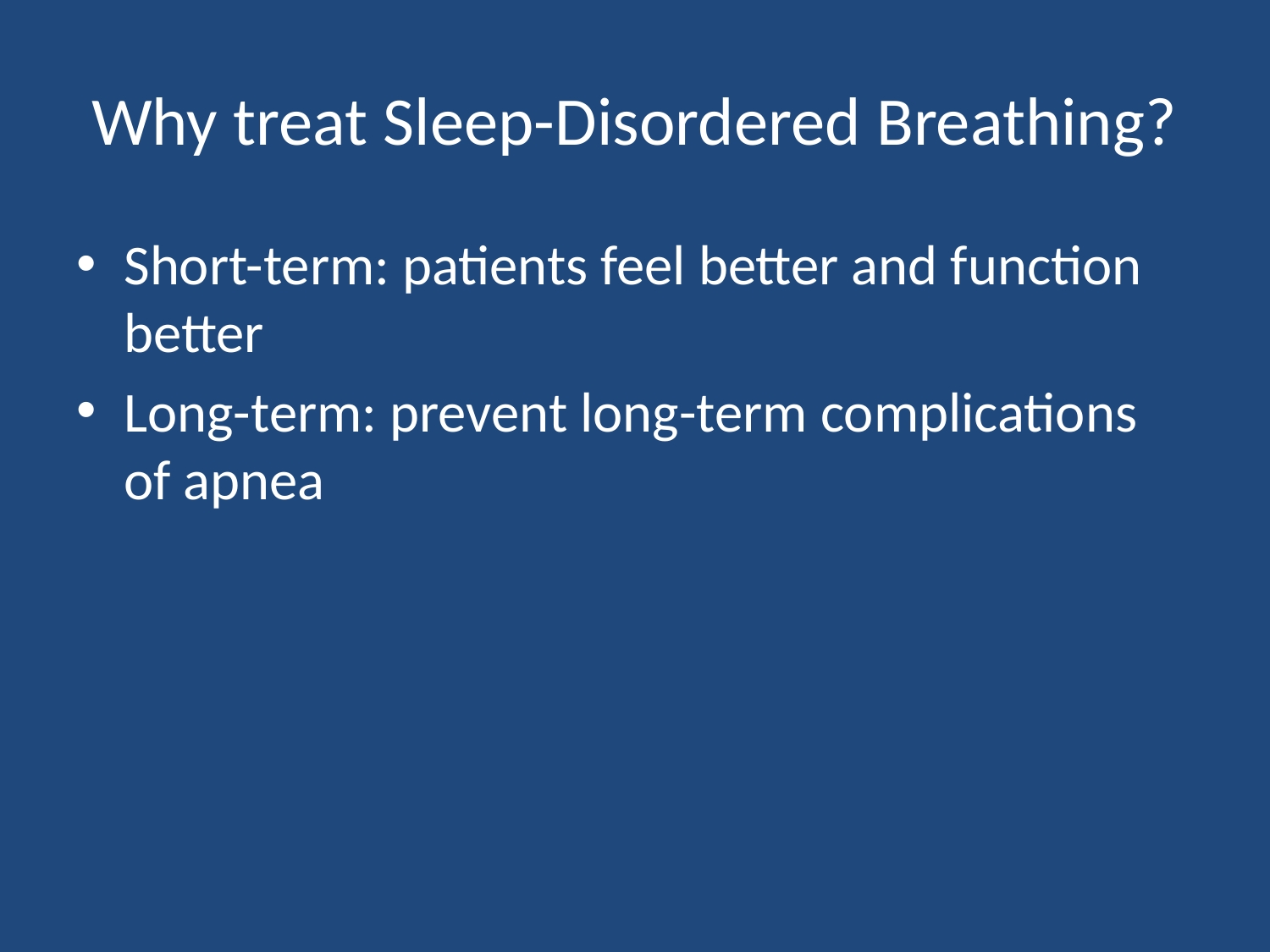

# Why treat Sleep-Disordered Breathing?
Short-term: patients feel better and function better
Long-term: prevent long-term complications of apnea